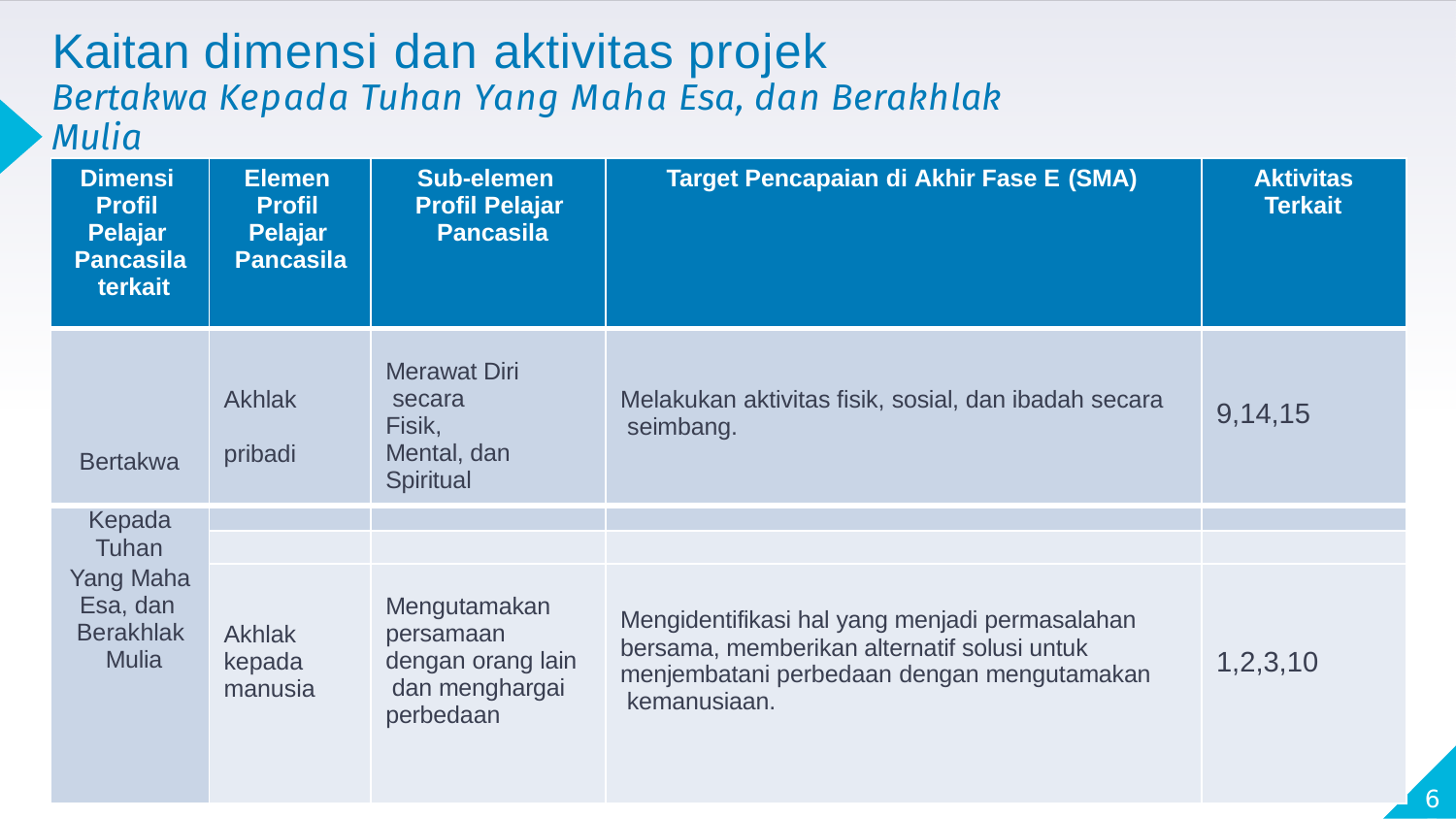

# Kaitan dimensi dan aktivitas projek
Bertakwa Kepada Tuhan Yang Maha Esa, dan Berakhlak Mulia

| Dimensi Profil Pelajar Pancasila terkait | Elemen Profil Pelajar Pancasila | Sub-elemen Profil Pelajar Pancasila | Target Pencapaian di Akhir Fase E (SMA) | Aktivitas Terkait |
| --- | --- | --- | --- | --- |
| Bertakwa | Akhlak pribadi | Merawat Diri secara Fisik, Mental, dan Spiritual | Melakukan aktivitas fisik, sosial, dan ibadah secara seimbang. | 9,14,15 |
| Kepada Tuhan |  |  |  |  |
|  |  |  |  |  |
| Yang Maha Esa, dan Berakhlak Mulia | Akhlak kepada manusia | Mengutamakan persamaan dengan orang lain dan menghargai perbedaan | Mengidentifikasi hal yang menjadi permasalahan bersama, memberikan alternatif solusi untuk menjembatani perbedaan dengan mengutamakan kemanusiaan. | 1,2,3,10 |
65